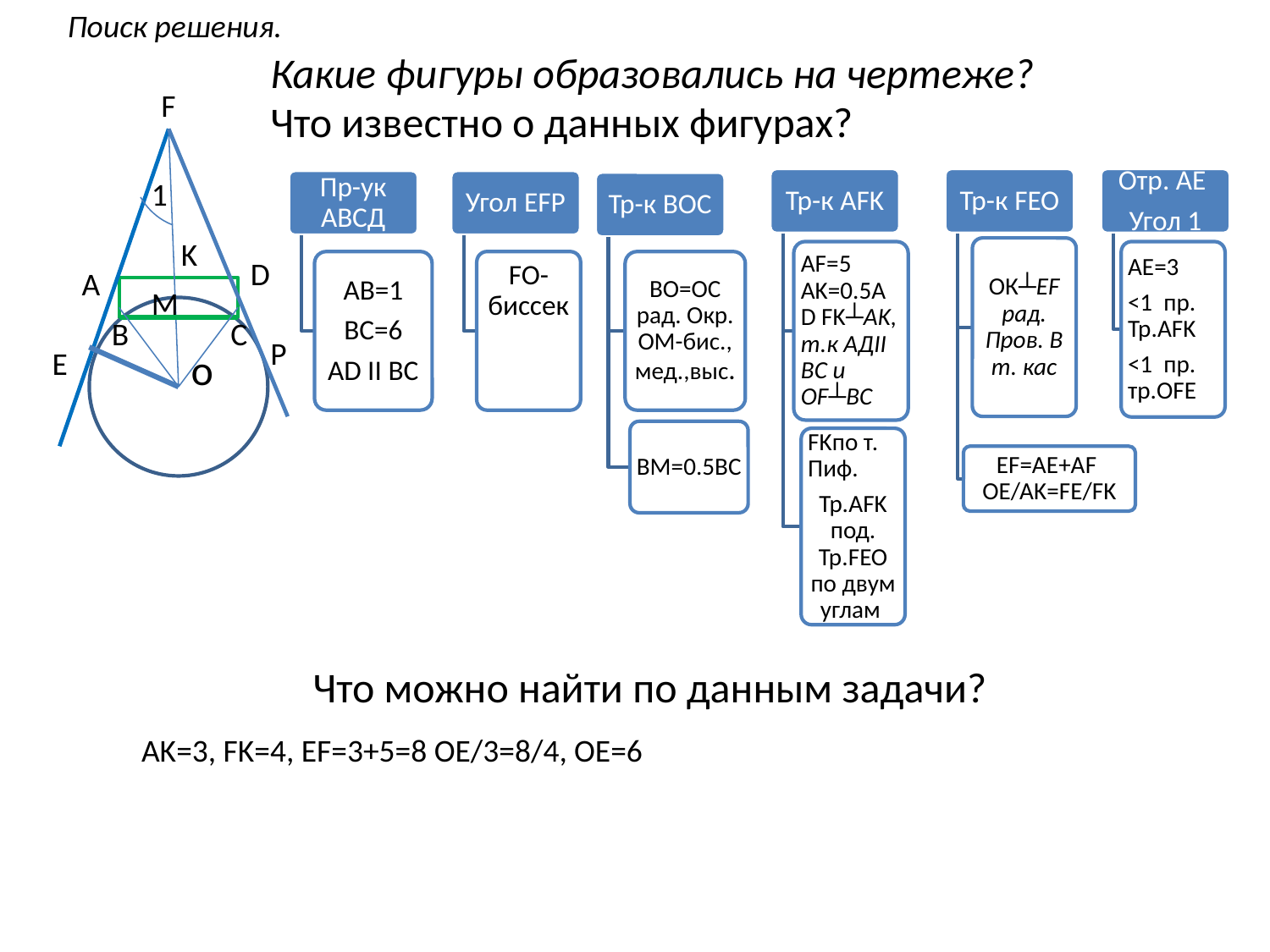

Поиск решения.
Какие фигуры образовались на чертеже?
F
Что известно о данных фигурах?

1
Пр-ук АВСД
AB=1
BC=6
AD II BC
Угол EFP
FO-биссек

Тр-к ВОС
BO=OC рад. Окр. ОМ-бис., мед.,выс.
BM=0.5BC
Тр-к AFK
AF=5 AK=0.5AD FK┴AK, т.к АДII BC и  OF┴BC
FKпо т. Пиф.
Тр.AFK под. Тр.FEO по двум углам
Тр-к FEO
ОК┴ЕF рад. Пров. В т. кас
EF=AE+AF  OE/AK=FE/FK
Отр. АЕ
Угол 1
AE=3
<1  пр.  Тр.AFK
<1  пр. тр.OFE
K
D
А

M

B
C
P
E
о
Что можно найти по данным задачи?
AK=3, FK=4, EF=3+5=8 OE/3=8/4, OE=6